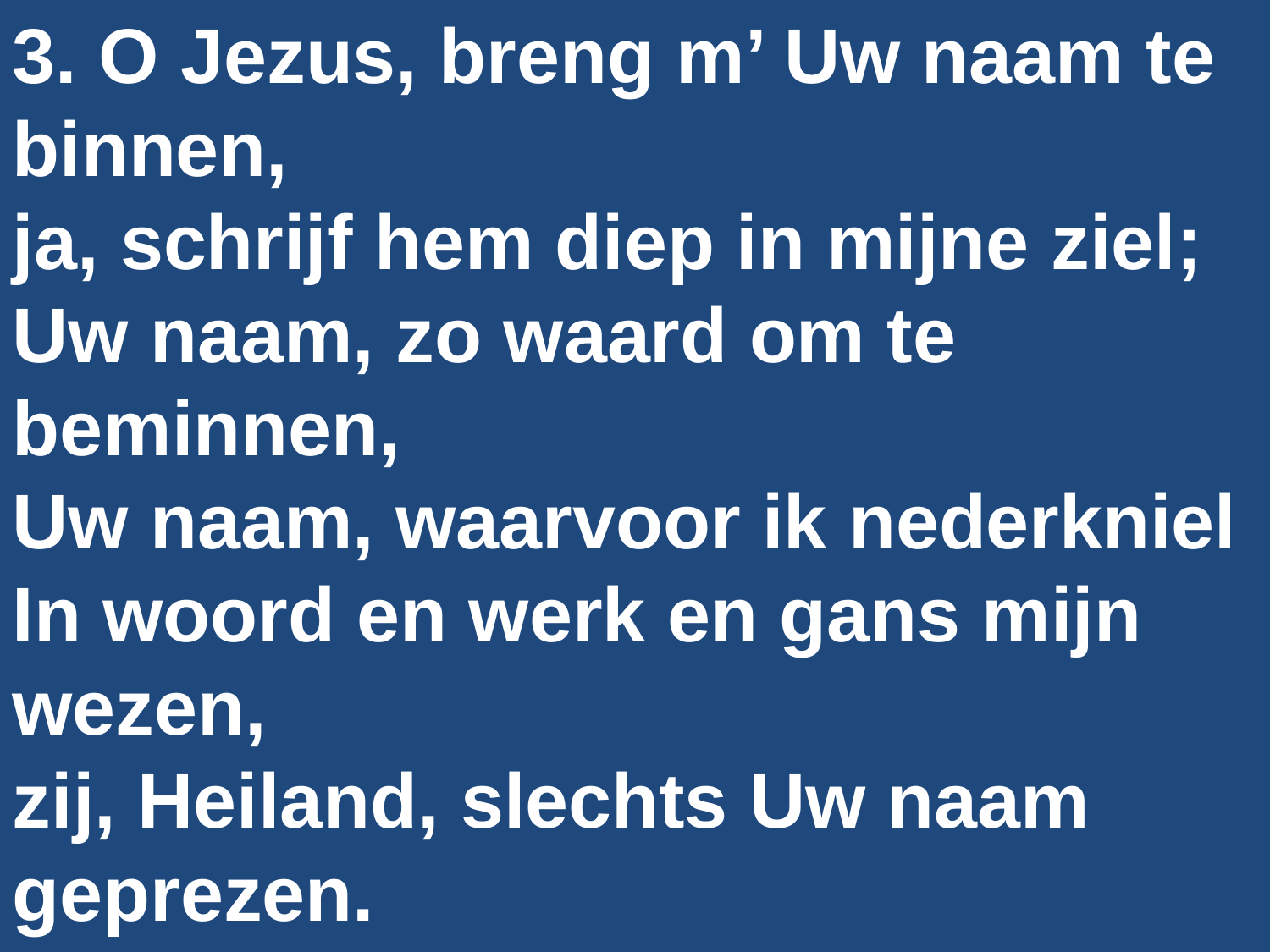

3. O Jezus, breng m’ Uw naam te binnen,
ja, schrijf hem diep in mijne ziel; Uw naam, zo waard om te beminnen,
Uw naam, waarvoor ik nederkniel
In woord en werk en gans mijn wezen,
zij, Heiland, slechts Uw naam geprezen.